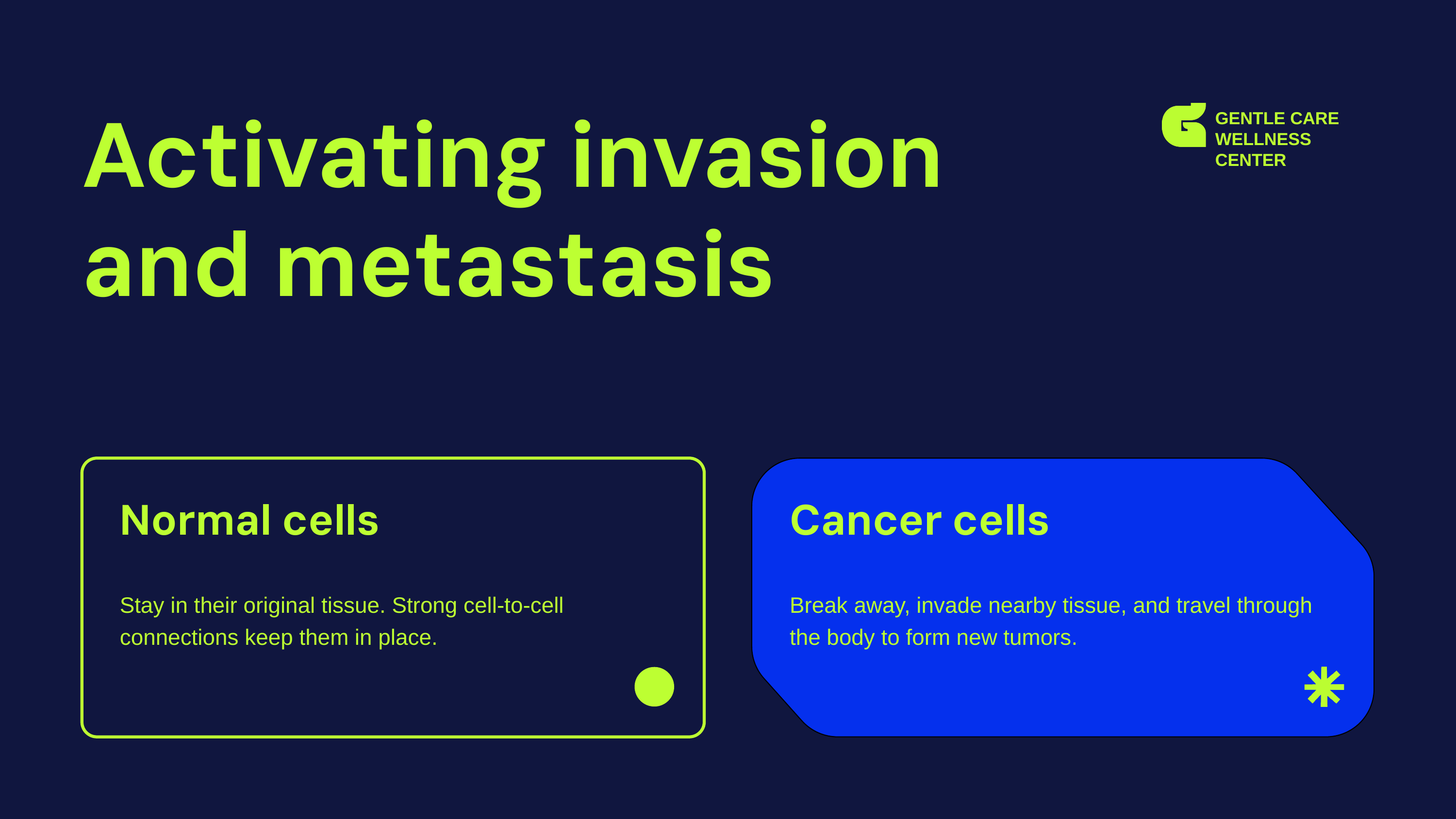

Activating invasion and metastasis

GENTLE CARE
WELLNESS CENTER

Normal cells
Cancer cells
Stay in their original tissue. Strong cell-to-cell connections keep them in place.
Break away, invade nearby tissue, and travel through the body to form new tumors.